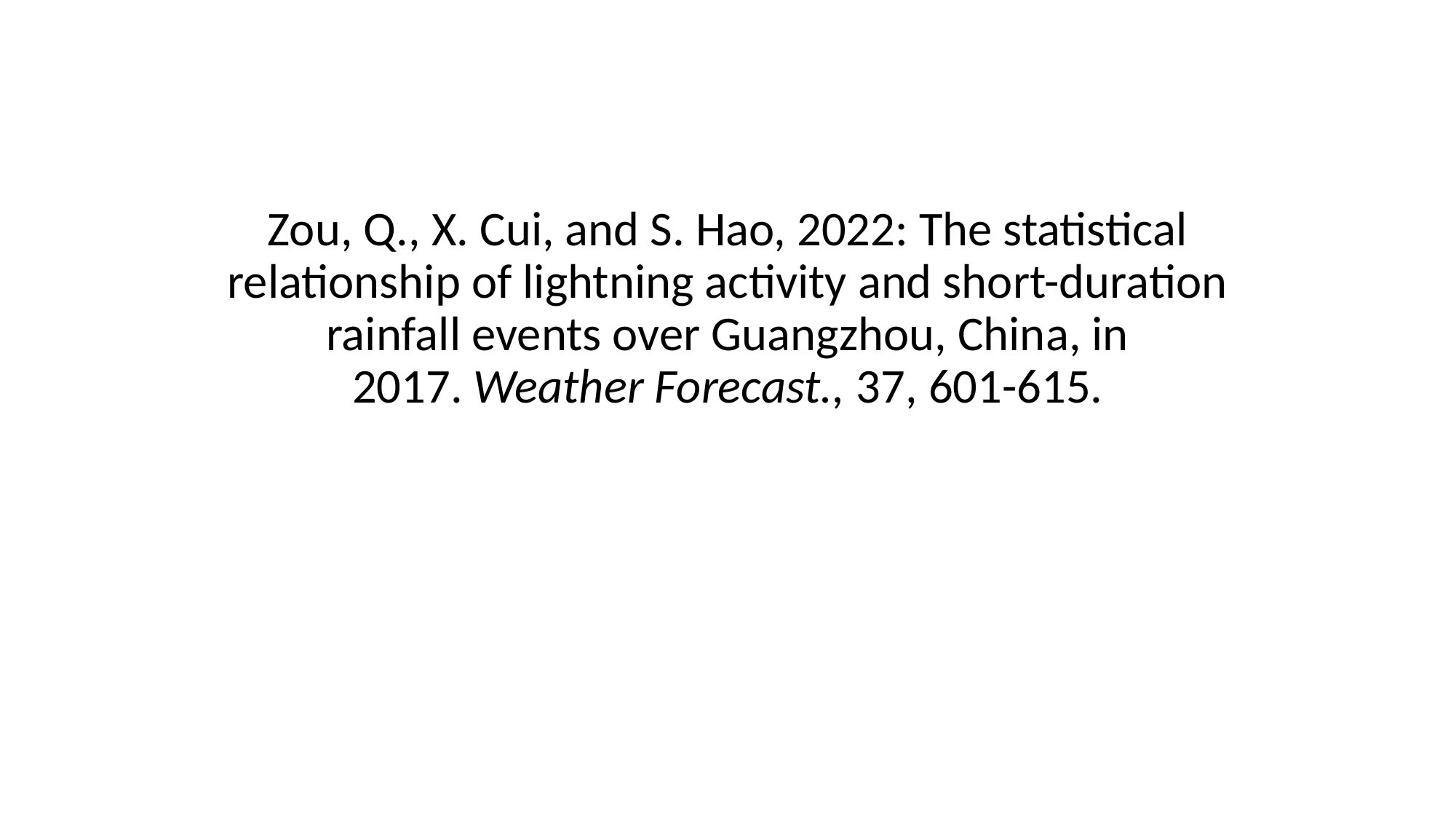

# Zou, Q., X. Cui, and S. Hao, 2022: The statistical relationship of lightning activity and short-duration rainfall events over Guangzhou, China, in 2017. Weather Forecast., 37, 601-615.